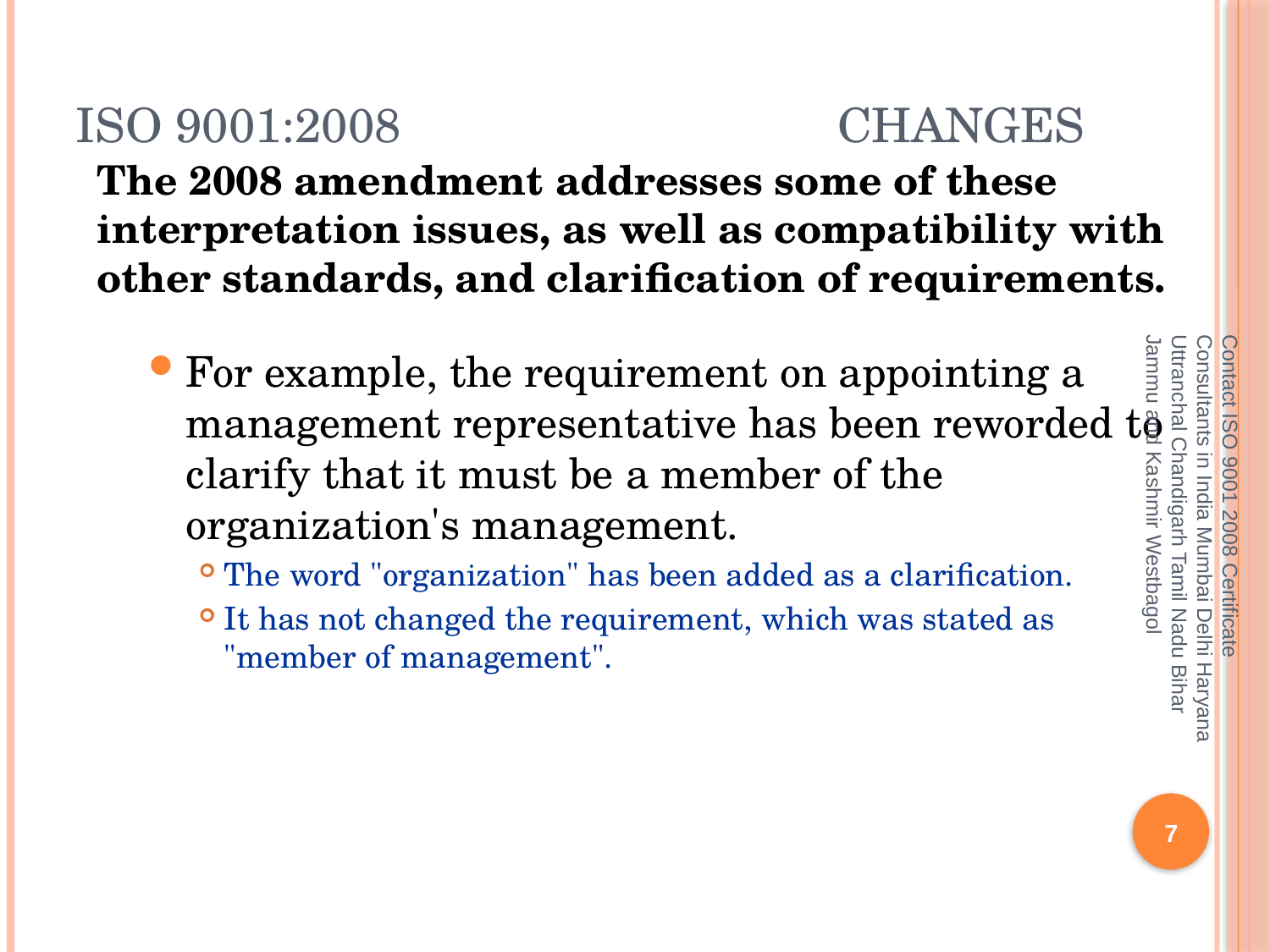

# ISO 9001:2008				Changes
The 2008 amendment addresses some of these interpretation issues, as well as compatibility with other standards, and clarification of requirements.

For example, the requirement on appointing a management representative has been reworded to clarify that it must be a member of the organization's management.
The word "organization" has been added as a clarification.
It has not changed the requirement, which was stated as "member of management".
Contact ISO 9001 2008 Certificate Consultants in India Mumbai Delhi Haryana Uttranchal Chandigarh Tamil Nadu Bihar Jammu and Kashmir Westbagol
7